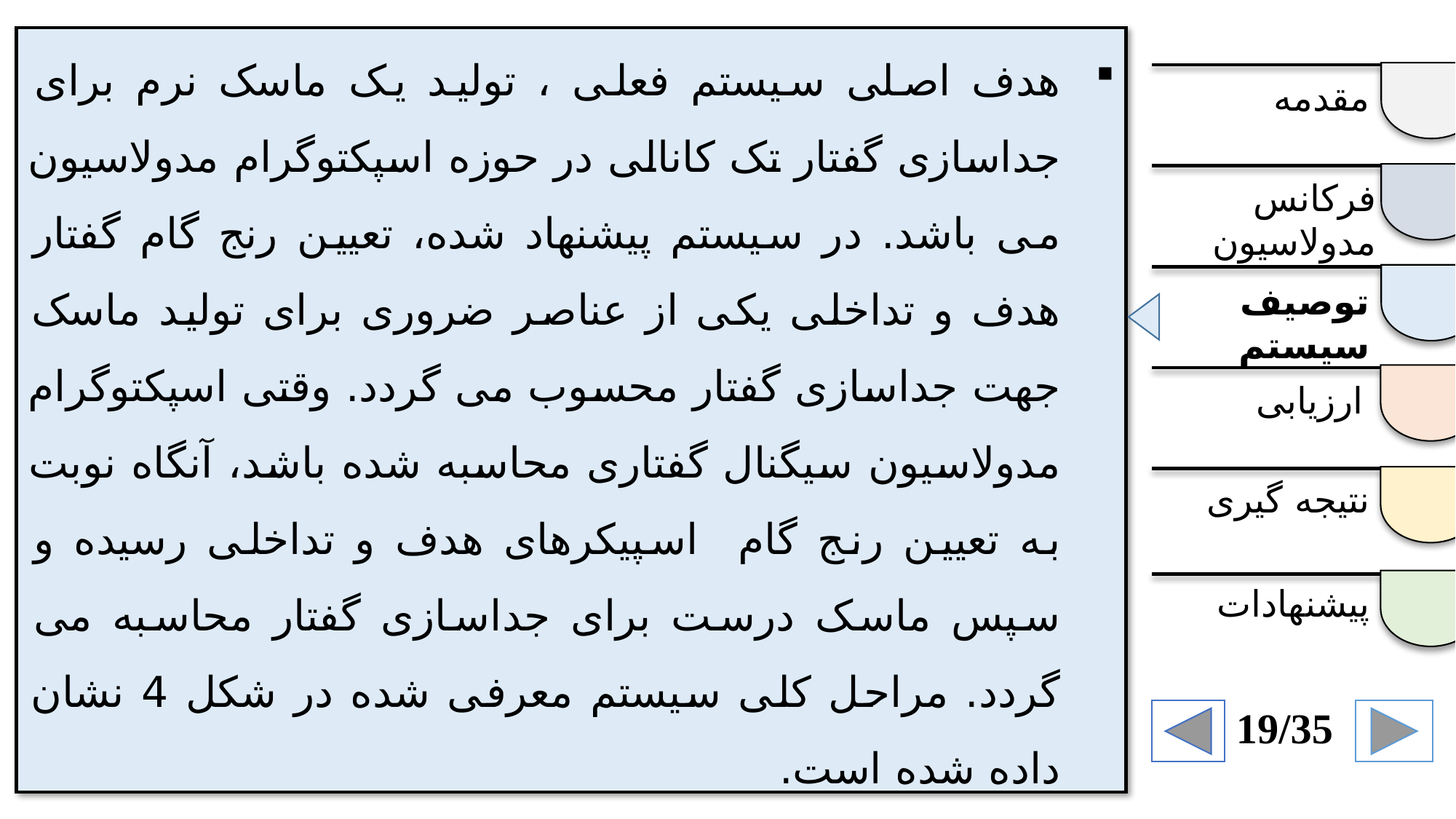

هدف اصلی سیستم فعلی ، تولید یک ماسک نرم برای جداسازی گفتار تک کانالی در حوزه اسپکتوگرام مدولاسیون می باشد. در سیستم پیشنهاد شده، تعیین رنج گام گفتار هدف و تداخلی یکی از عناصر ضروری برای تولید ماسک جهت جداسازی گفتار محسوب می گردد. وقتی اسپکتوگرام مدولاسیون سیگنال گفتاری محاسبه شده باشد، آنگاه نوبت به تعیین رنج گام  اسپیکرهای هدف و تداخلی رسیده و سپس ماسک درست برای جداسازی گفتار محاسبه می گردد. مراحل کلی سیستم معرفی شده در شکل 4 نشان داده شده است.

مقدمه

فرکانس مدولاسیون

توصیف سیستم

ارزیابی

نتیجه گیری

پیشنهادات
19/35